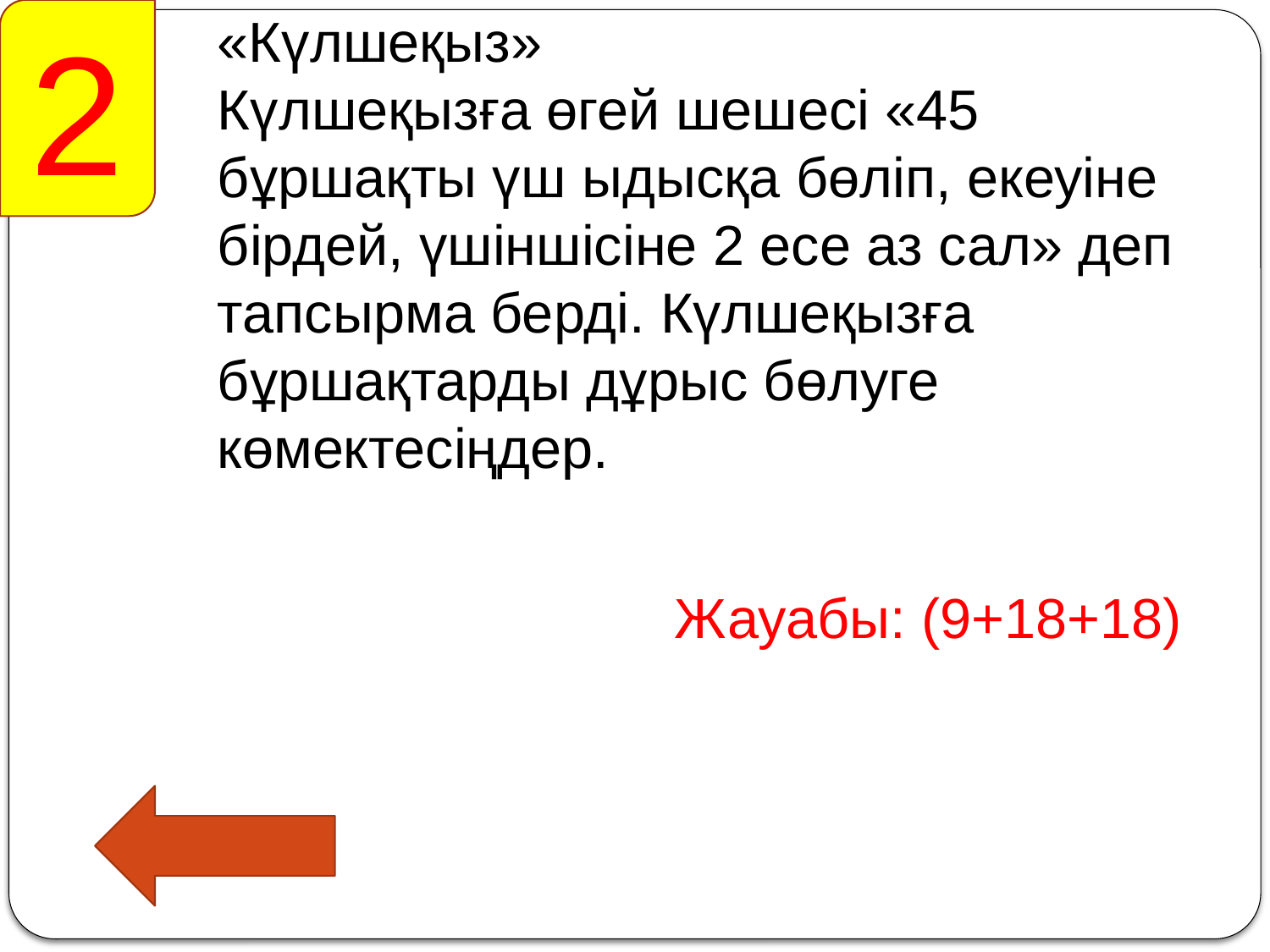

2
«Күлшеқыз»
Күлшеқызға өгей шешесі «45 бұршақты үш ыдысқа бөліп, екеуіне бірдей, үшіншісіне 2 есе аз сал» деп тапсырма берді. Күлшеқызға бұршақтарды дұрыс бөлуге көмектесіңдер.

Жауабы: (9+18+18)